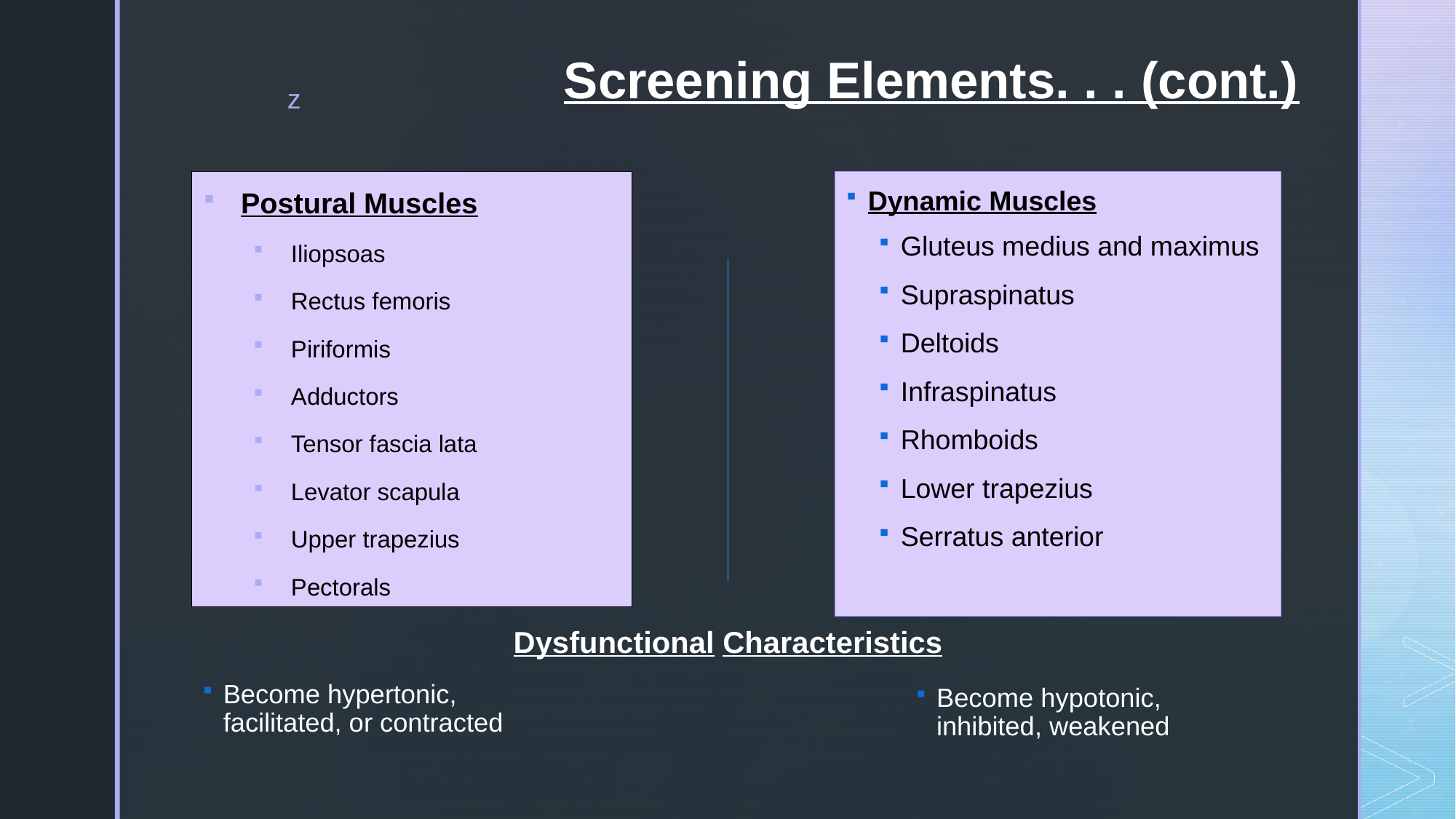

# Screening Elements. . . (cont.)
Postural Muscles
Iliopsoas
Rectus femoris
Piriformis
Adductors
Tensor fascia lata
Levator scapula
Upper trapezius
Pectorals
Dynamic Muscles
Gluteus medius and maximus
Supraspinatus
Deltoids
Infraspinatus
Rhomboids
Lower trapezius
Serratus anterior
Dysfunctional Characteristics
Become hypertonic, facilitated, or contracted
Become hypotonic, inhibited, weakened